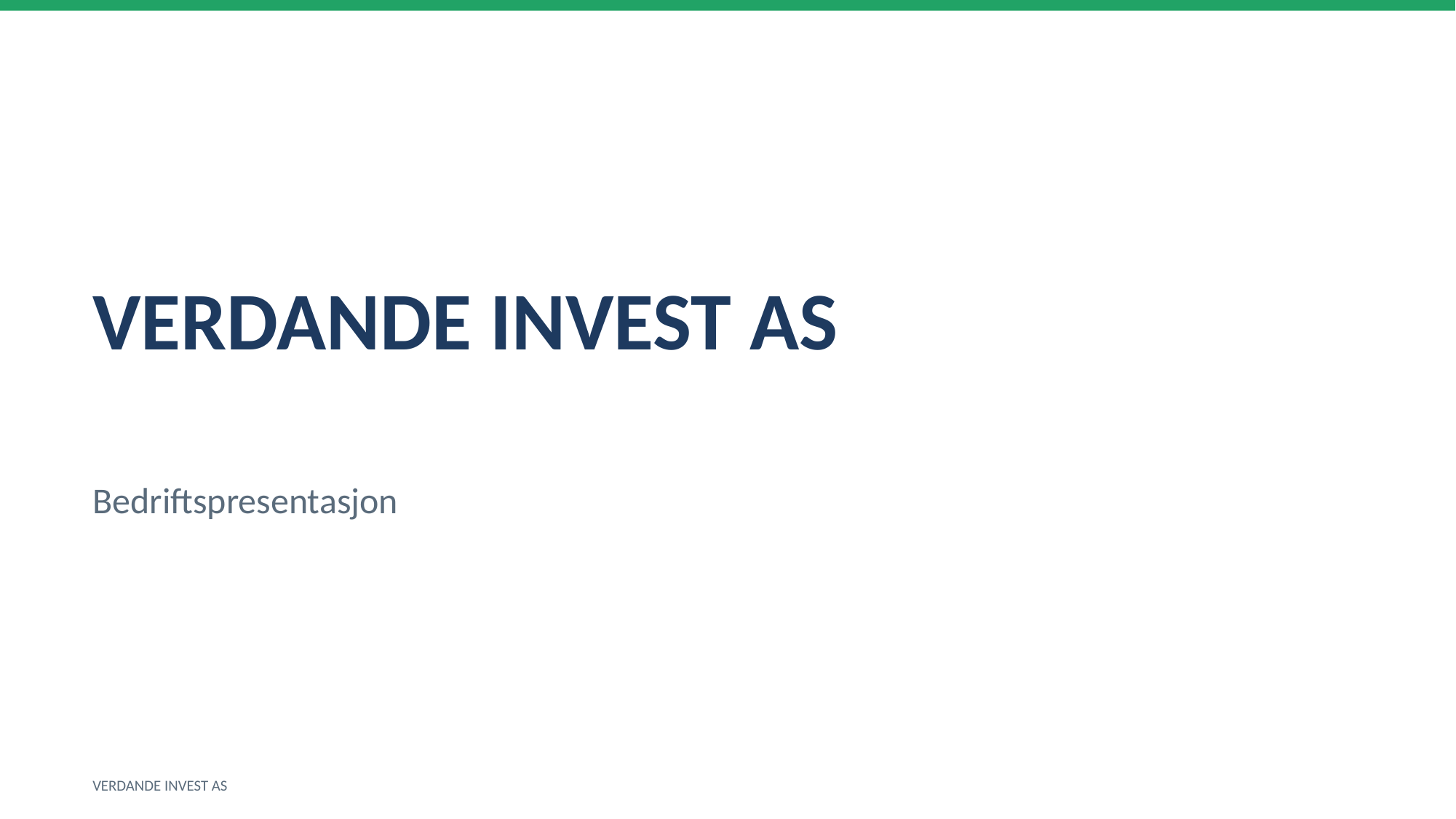

VERDANDE INVEST AS
Bedriftspresentasjon
VERDANDE INVEST AS